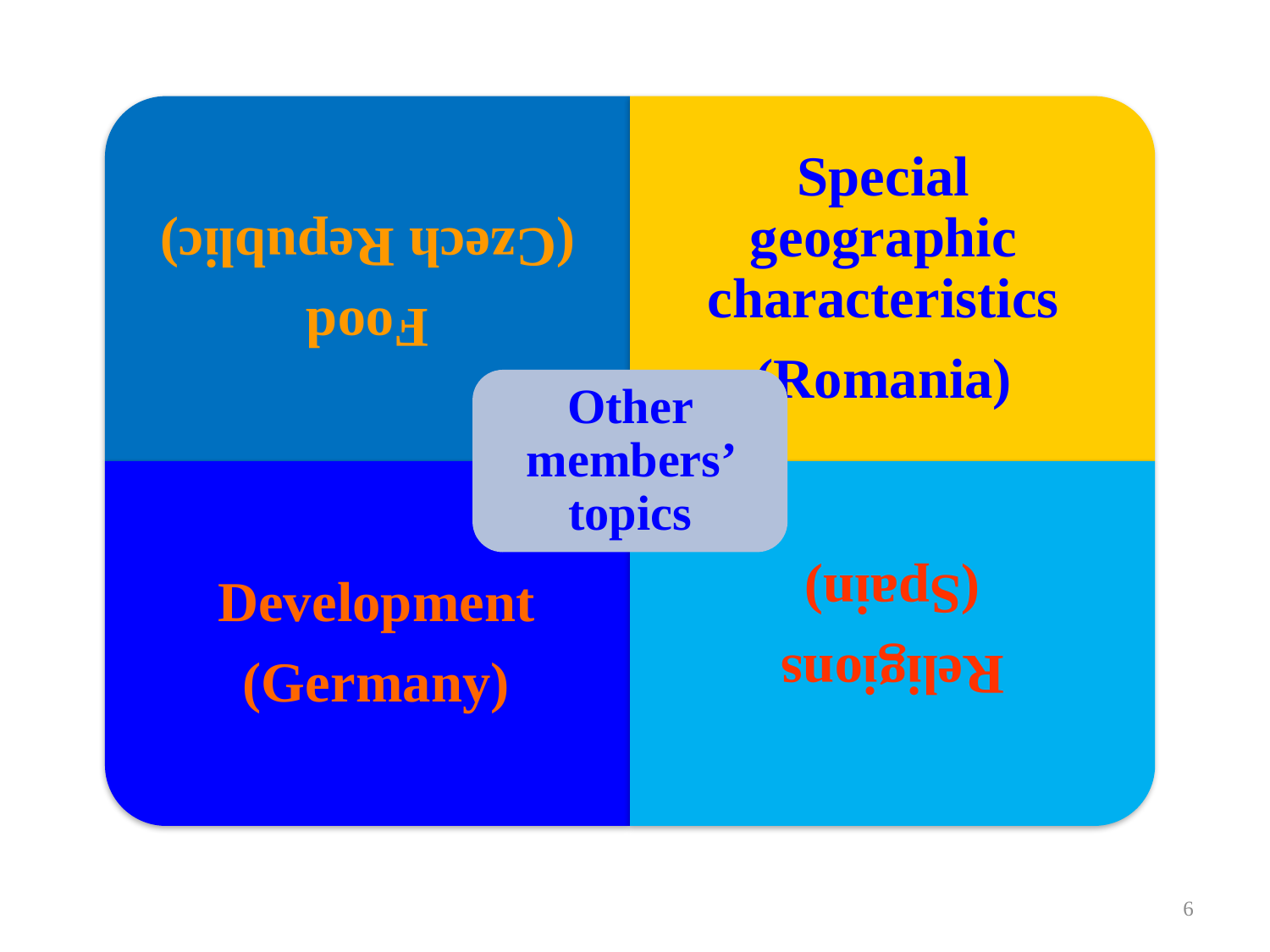

Food
(Czech Republic)
Special geographic characteristics
(Romania)
Development
(Germany)
Religions
(Spain)
Other members’ topics
6